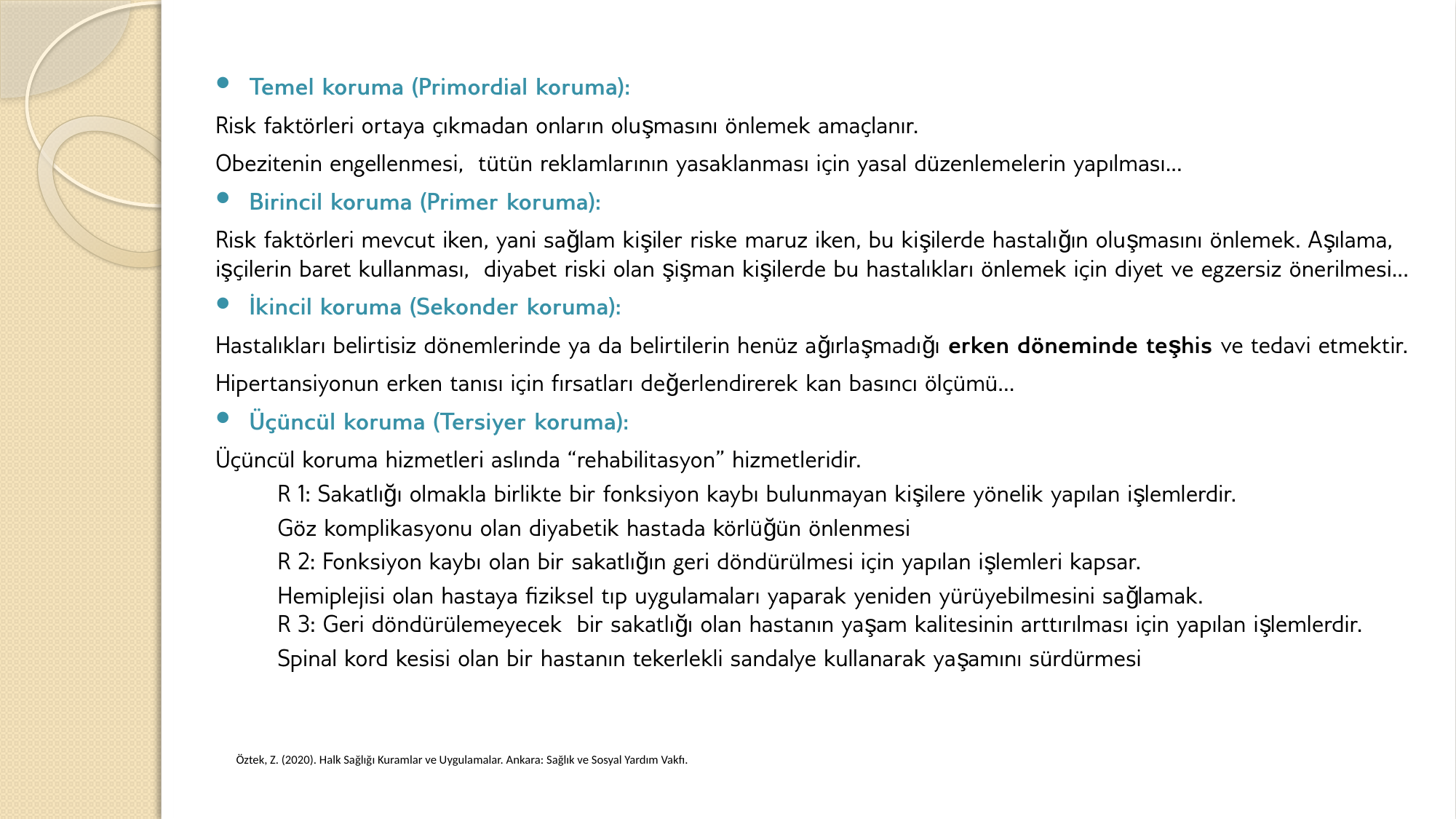

#
Temel koruma (Primordial koruma):
Risk faktörleri ortaya çıkmadan onların oluşmasını önlemek amaçlanır.
Obezitenin engellenmesi,  tütün reklamlarının yasaklanması için yasal düzenlemelerin yapılması...
Birincil koruma (Primer koruma):
Risk faktörleri mevcut iken, yani sağlam kişiler riske maruz iken, bu kişilerde hastalığın oluşmasını önlemek. Aşılama, işçilerin baret kullanması,  diyabet riski olan şişman kişilerde bu hastalıkları önlemek için diyet ve egzersiz önerilmesi...
İkincil koruma (Sekonder koruma):
Hastalıkları belirtisiz dönemlerinde ya da belirtilerin henüz ağırlaşmadığı erken döneminde teşhis ve tedavi etmektir.
Hipertansiyonun erken tanısı için fırsatları değerlendirerek kan basıncı ölçümü...
Üçüncül koruma (Tersiyer koruma):
Üçüncül koruma hizmetleri aslında “rehabilitasyon” hizmetleridir.
R 1: Sakatlığı olmakla birlikte bir fonksiyon kaybı bulunmayan kişilere yönelik yapılan işlemlerdir.
Göz komplikasyonu olan diyabetik hastada körlüğün önlenmesi
R 2: Fonksiyon kaybı olan bir sakatlığın geri döndürülmesi için yapılan işlemleri kapsar.
Hemiplejisi olan hastaya fiziksel tıp uygulamaları yaparak yeniden yürüyebilmesini sağlamak.
R 3: Geri döndürülemeyecek  bir sakatlığı olan hastanın yaşam kalitesinin arttırılması için yapılan işlemlerdir.
Spinal kord kesisi olan bir hastanın tekerlekli sandalye kullanarak yaşamını sürdürmesi
Öztek, Z. (2020). Halk Sağlığı Kuramlar ve Uygulamalar. Ankara: Sağlık ve Sosyal Yardım Vakfı.